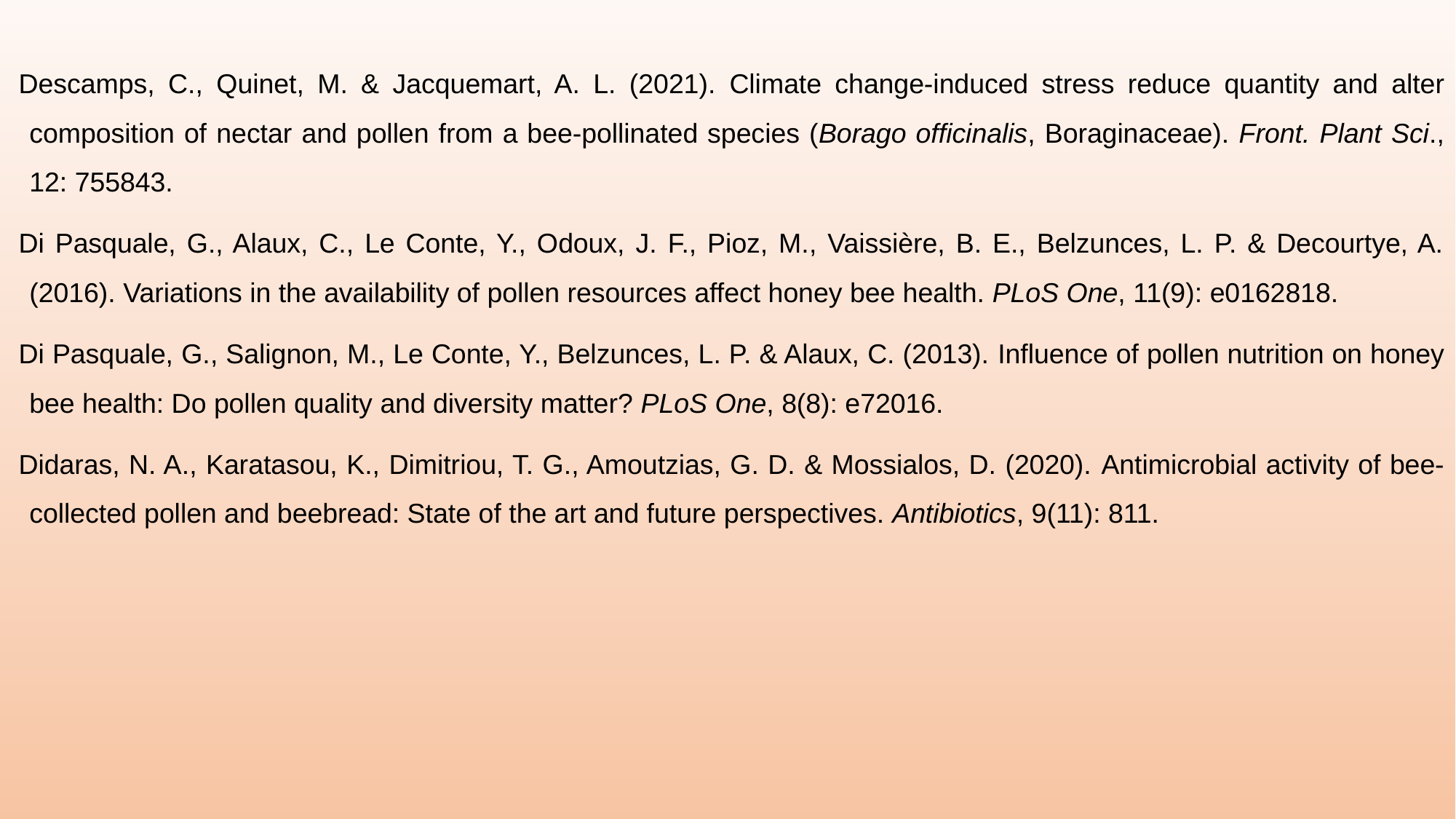

Descamps, C., Quinet, M. & Jacquemart, A. L. (2021). Climate change-induced stress reduce quantity and alter composition of nectar and pollen from a bee-pollinated species (Borago officinalis, Boraginaceae). Front. Plant Sci., 12: 755843.
Di Pasquale, G., Alaux, C., Le Conte, Y., Odoux, J. F., Pioz, M., Vaissière, B. E., Belzunces, L. P. & Decourtye, A. (2016). Variations in the availability of pollen resources affect honey bee health. PLoS One, 11(9): e0162818.
Di Pasquale, G., Salignon, M., Le Conte, Y., Belzunces, L. P. & Alaux, C. (2013). Influence of pollen nutrition on honey bee health: Do pollen quality and diversity matter? PLoS One, 8(8): e72016.
Didaras, N. A., Karatasou, K., Dimitriou, T. G., Amoutzias, G. D. & Mossialos, D. (2020). Antimicrobial activity of bee-collected pollen and beebread: State of the art and future perspectives. Antibiotics, 9(11): 811.